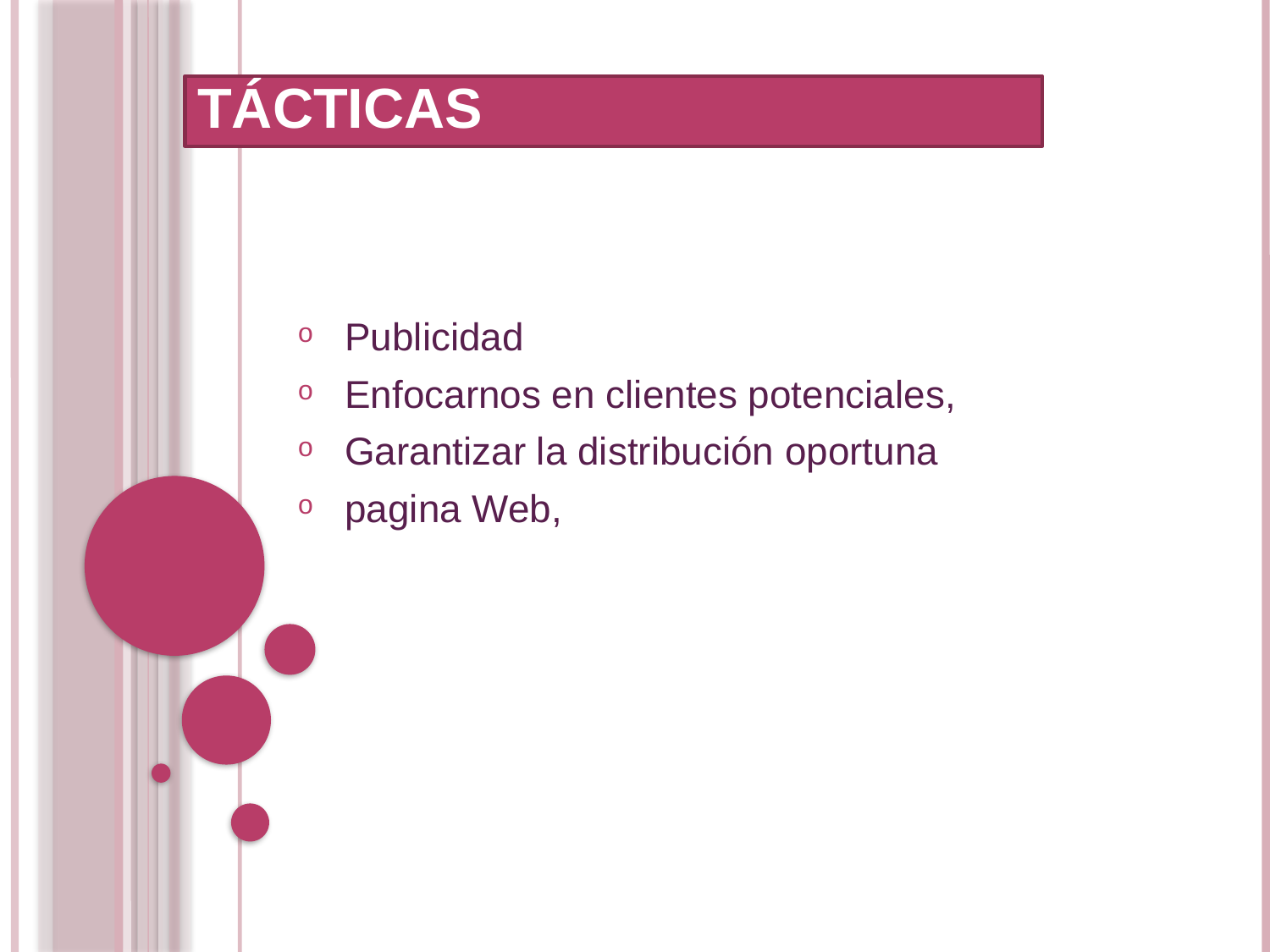

# Tácticas
Publicidad
Enfocarnos en clientes potenciales,
Garantizar la distribución oportuna
pagina Web,